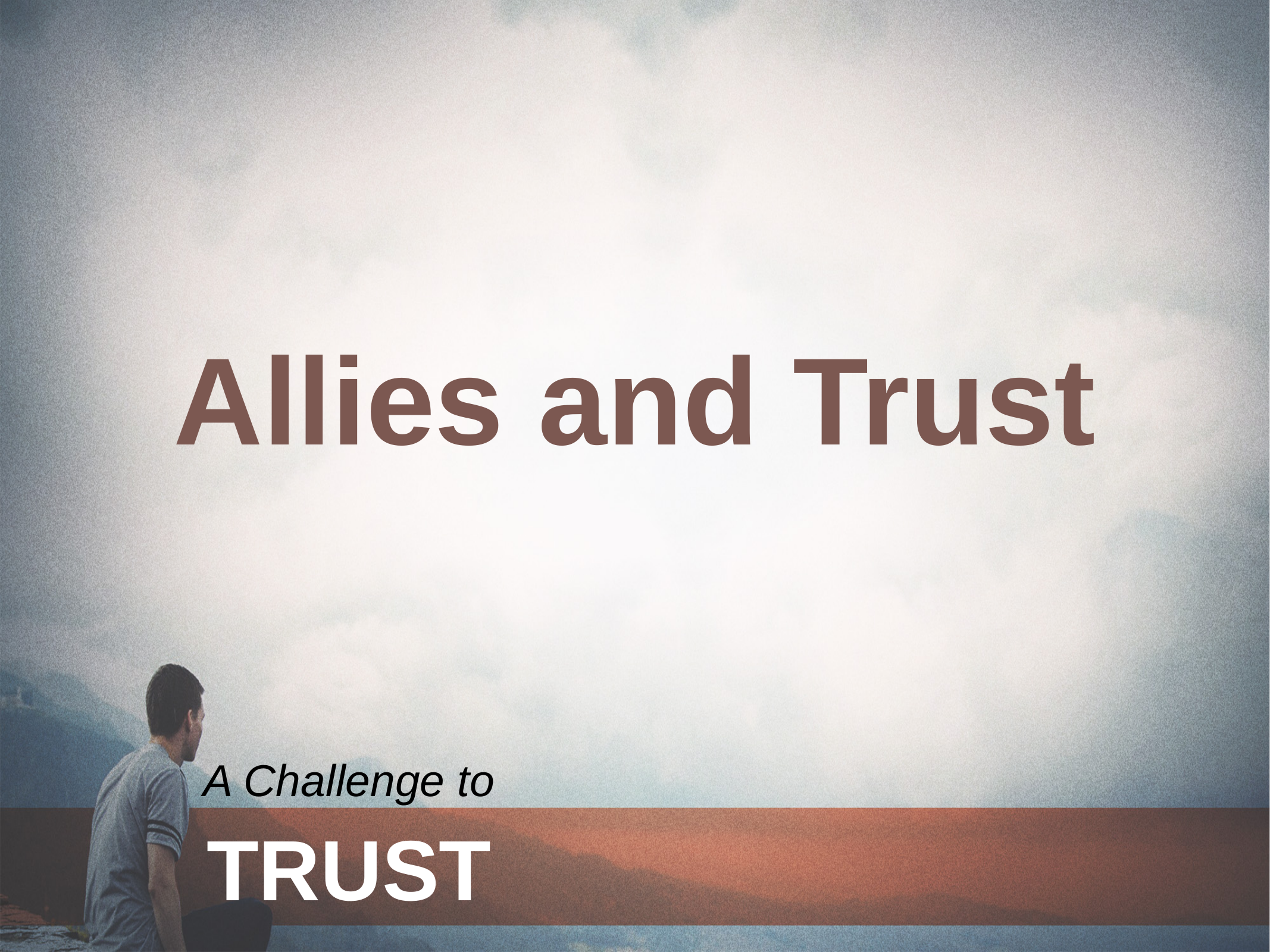

Allies and Trust
A Challenge to
TRUST